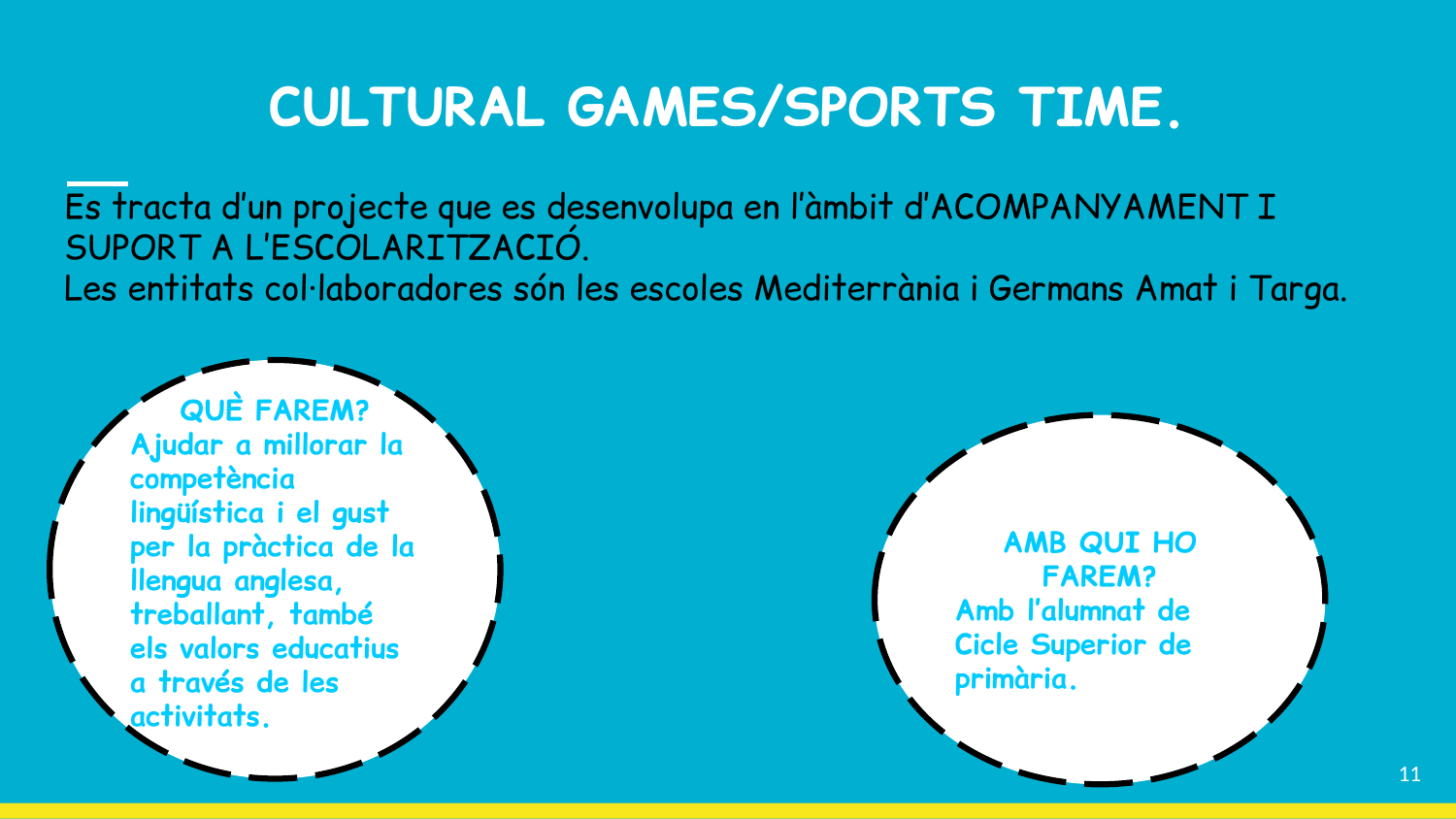

# CULTURAL GAMES/SPORTS TIME.
Es tracta d’un projecte que es desenvolupa en l’àmbit d’ACOMPANYAMENT I SUPORT A L’ESCOLARITZACIÓ.
Les entitats col·laboradores són les escoles Mediterrània i Germans Amat i Targa.

QUÈ FAREM?
Ajudar a millorar la competència lingüística i el gust per la pràctica de la llengua anglesa, treballant, també els valors educatius a través de les activitats.

AMB QUI HO FAREM?
Amb l’alumnat de Cicle Superior de primària.

11